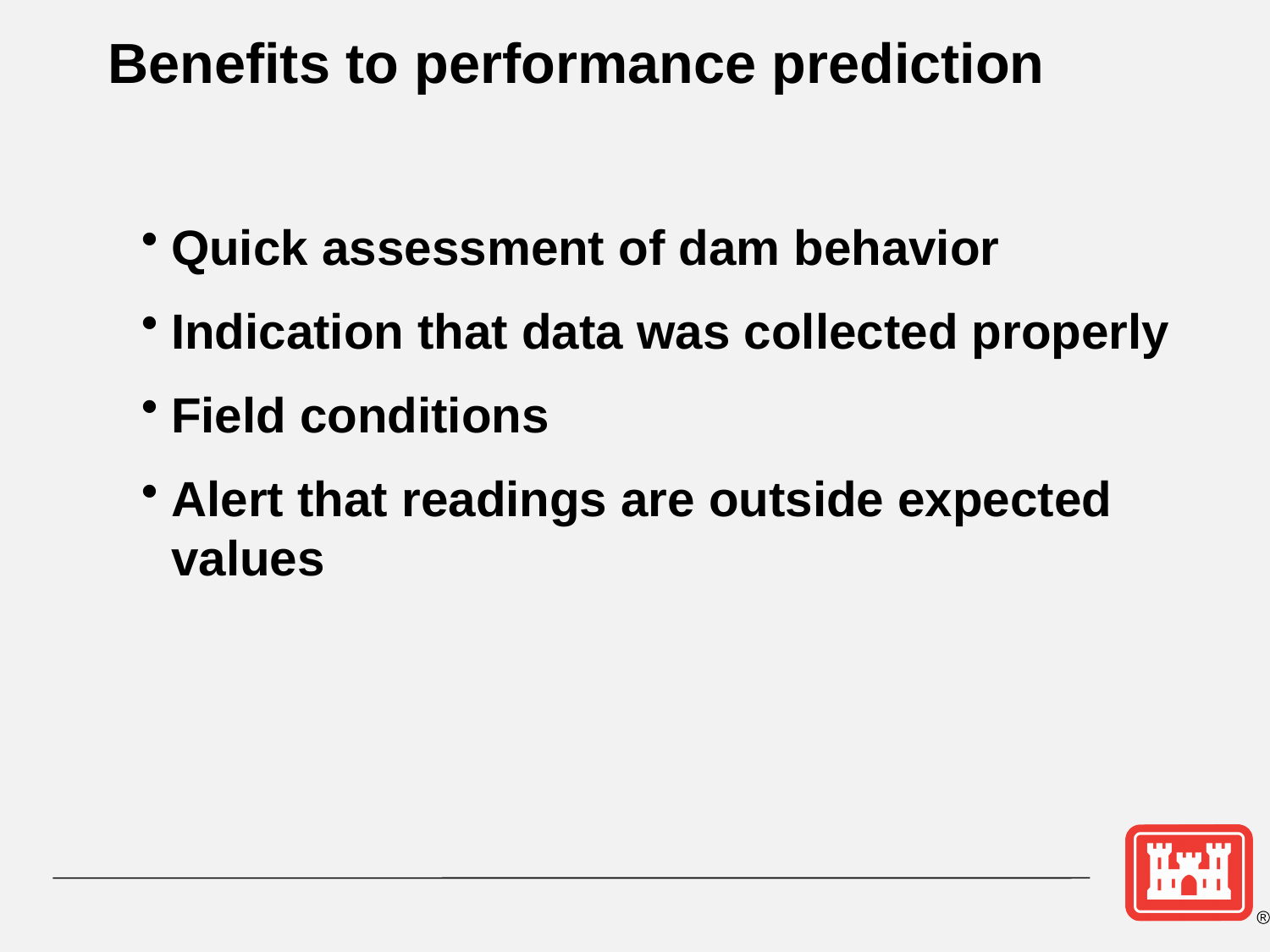

Benefits to performance prediction

Quick assessment of dam behavior
Indication that data was collected properly
Field conditions
Alert that readings are outside expected values